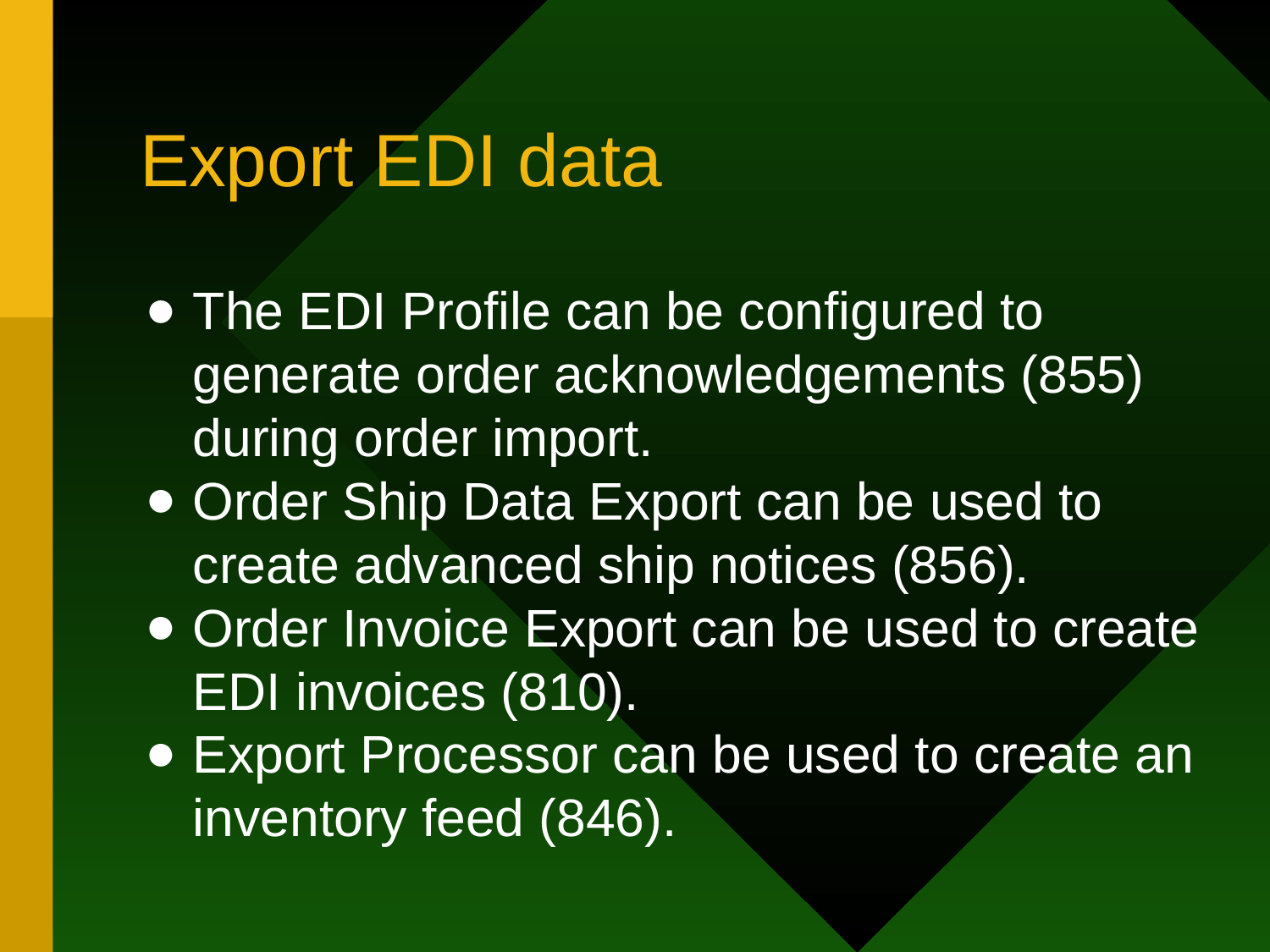

# Export EDI data
The EDI Profile can be configured to generate order acknowledgements (855) during order import.
Order Ship Data Export can be used to create advanced ship notices (856).
Order Invoice Export can be used to create EDI invoices (810).
Export Processor can be used to create an inventory feed (846).